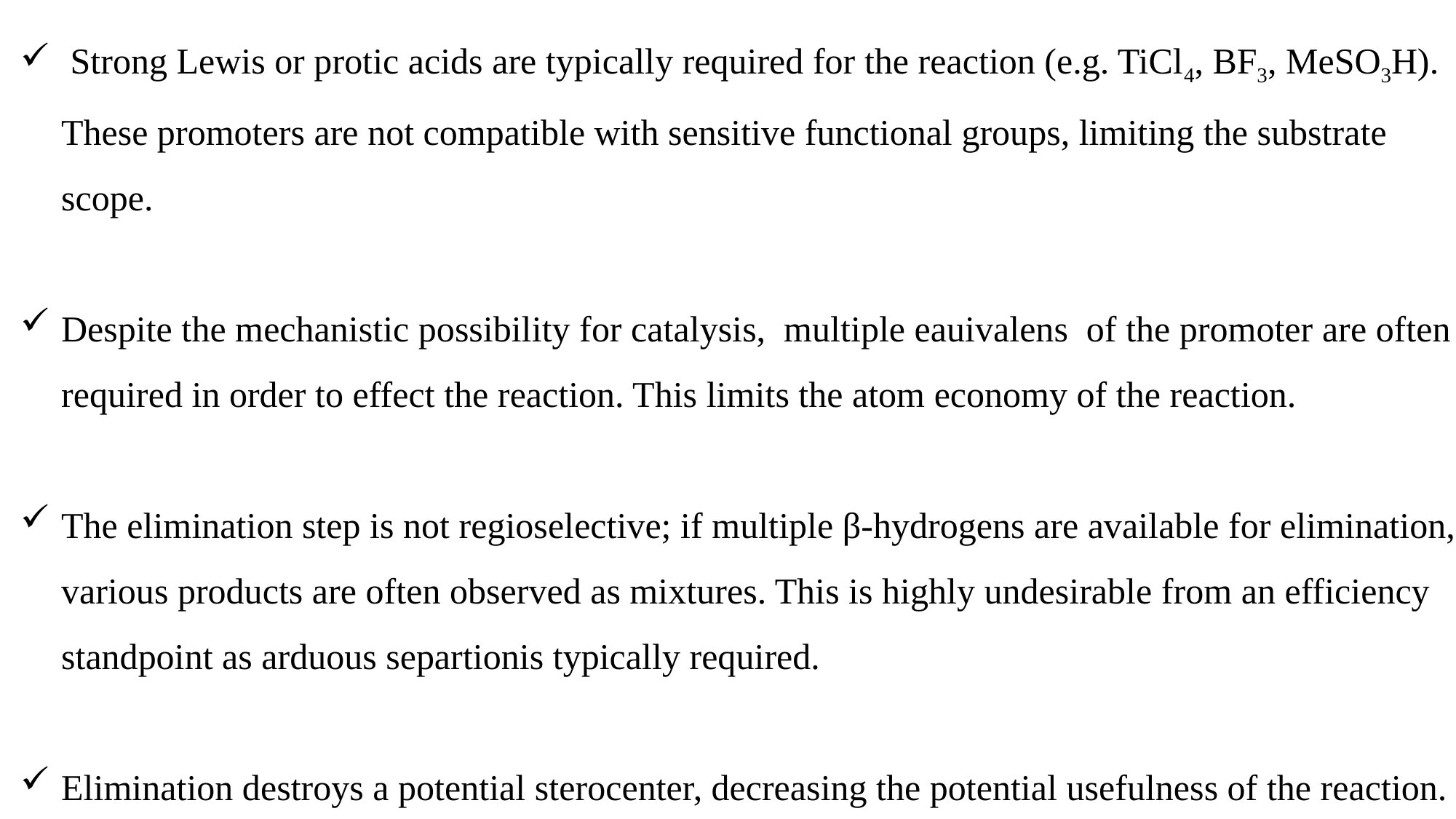

Strong Lewis or protic acids are typically required for the reaction (e.g. TiCl4, BF3, MeSO3H). These promoters are not compatible with sensitive functional groups, limiting the substrate scope.

Despite the mechanistic possibility for catalysis,  multiple eauivalens  of the promoter are often required in order to effect the reaction. This limits the atom economy of the reaction.

The elimination step is not regioselective; if multiple β-hydrogens are available for elimination, various products are often observed as mixtures. This is highly undesirable from an efficiency standpoint as arduous separtionis typically required.

Elimination destroys a potential sterocenter, decreasing the potential usefulness of the reaction.